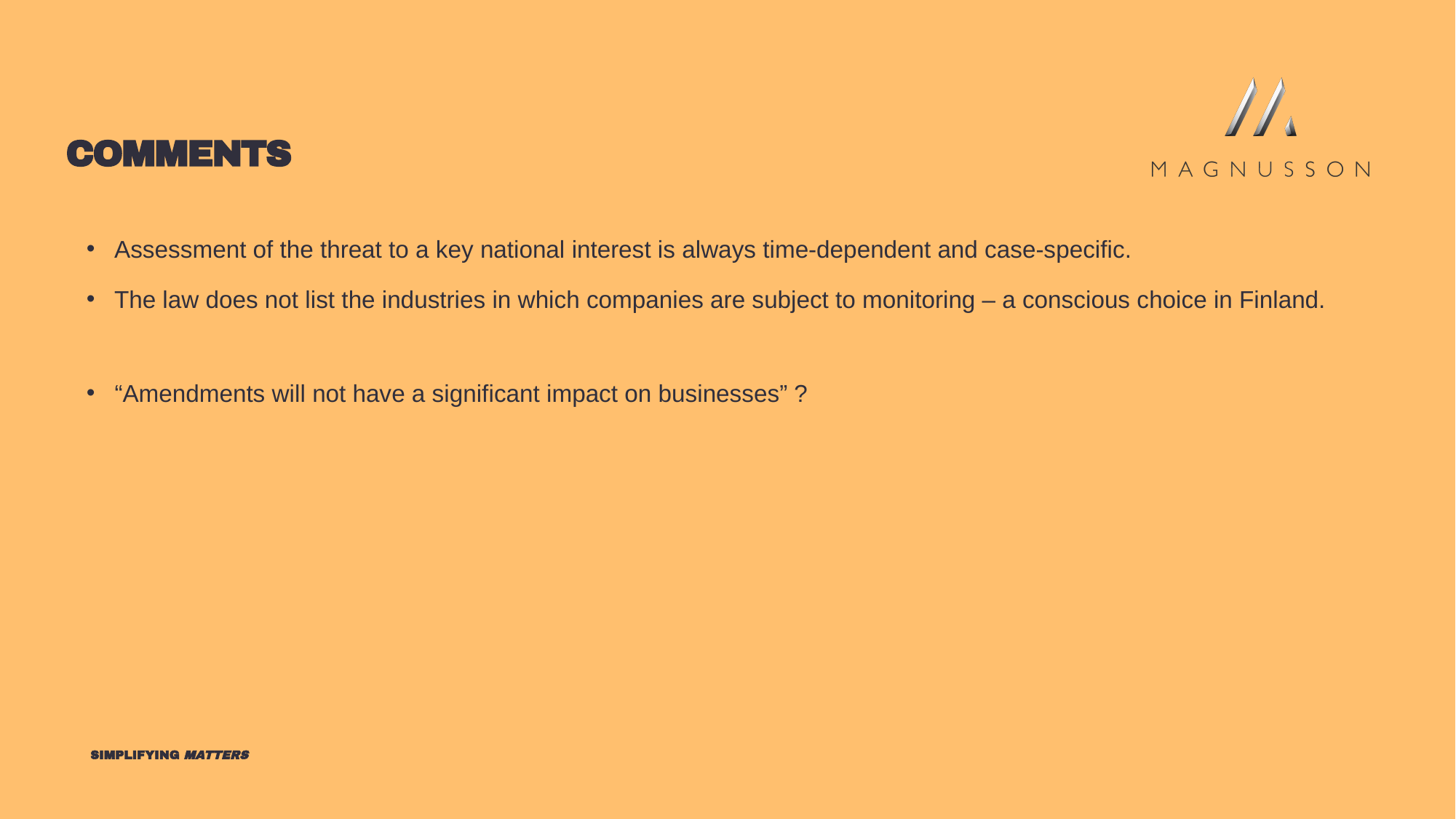

# comments
Assessment of the threat to a key national interest is always time-dependent and case-specific.
The law does not list the industries in which companies are subject to monitoring – a conscious choice in Finland.

“Amendments will not have a significant impact on businesses” ?